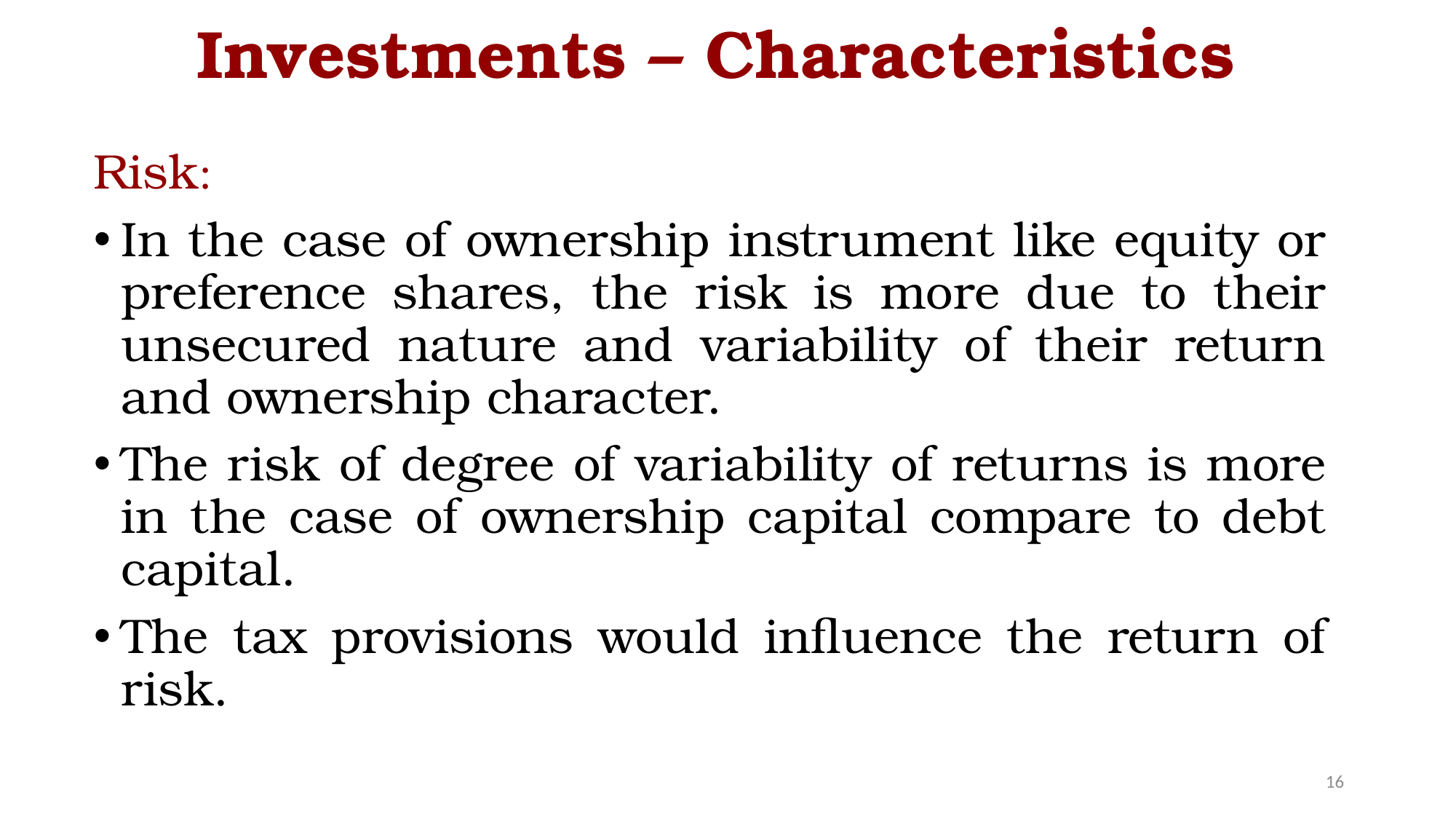

# Investments – Characteristics
Risk:
In the case of ownership instrument like equity or preference shares, the risk is more due to their unsecured nature and variability of their return and ownership character.
The risk of degree of variability of returns is more in the case of ownership capital compare to debt capital.
The tax provisions would influence the return of risk.
16